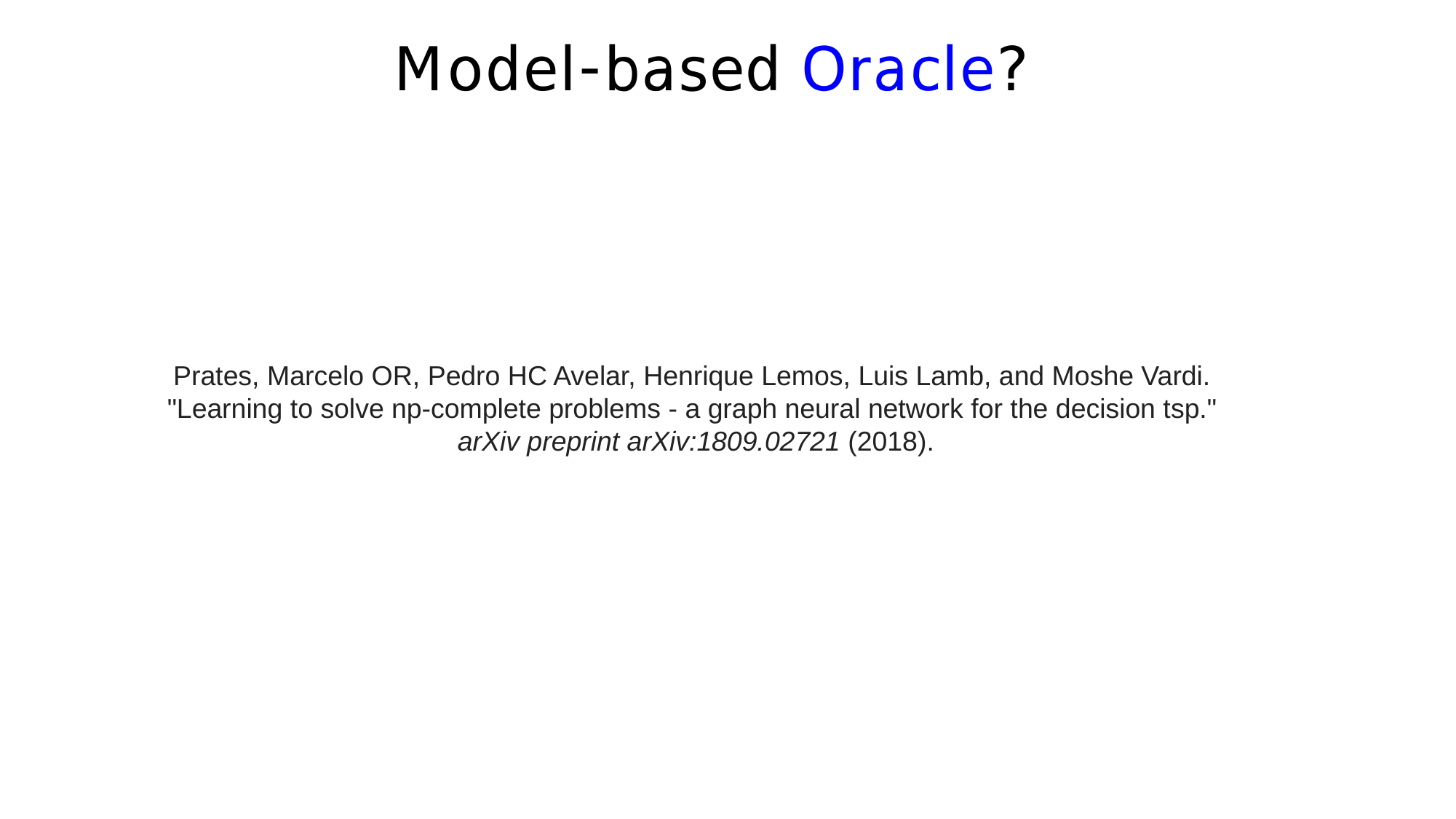

# Model-based Oracle?
Prates, Marcelo OR, Pedro HC Avelar, Henrique Lemos, Luis Lamb, and Moshe Vardi.
"Learning to solve np-complete problems - a graph neural network for the decision tsp."
arXiv preprint arXiv:1809.02721 (2018).